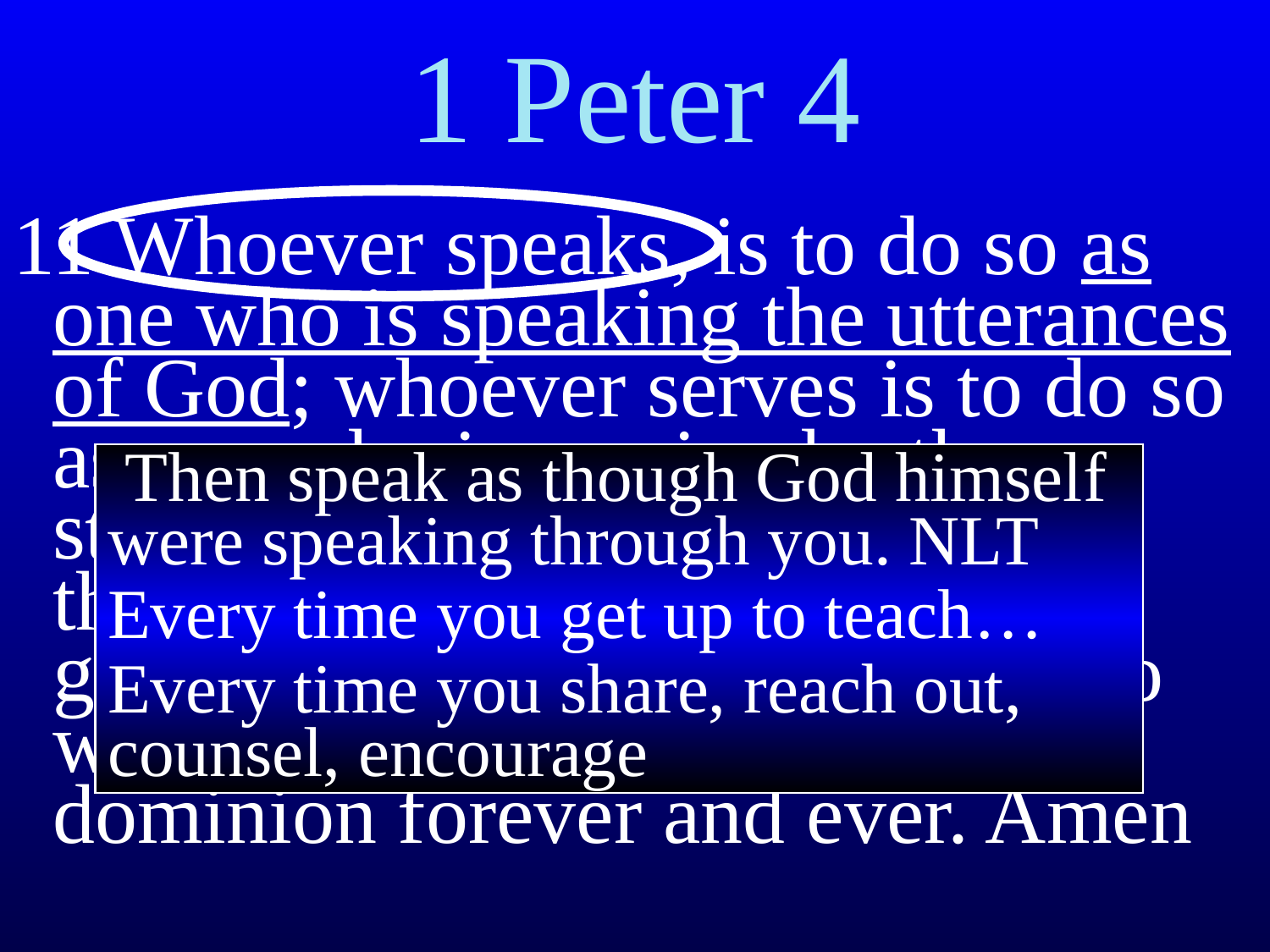

# 1 Peter 4

11 Whoever speaks, is to do so as one who is speaking the utterances of God; whoever serves is to do so as one who is serving by the strength which God supplies; so that in all things God may be glorified through Jesus Christ, to whom belongs the glory and dominion forever and ever. Amen
 Then speak as though God himself were speaking through you. NLT
Every time you get up to teach…
Every time you share, reach out, counsel, encourage